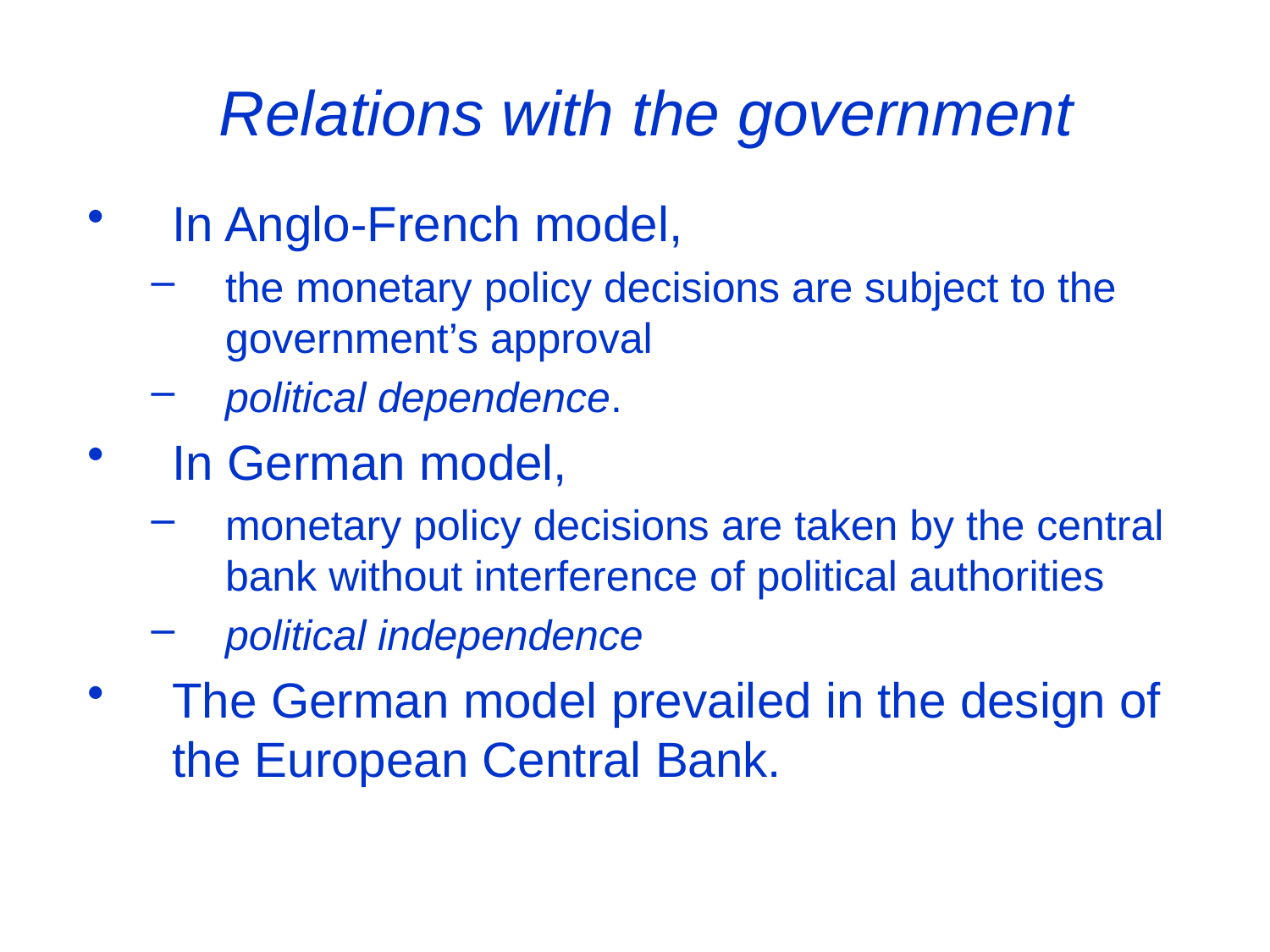

# Relations with the government
In Anglo-French model,
the monetary policy decisions are subject to the government’s approval
political dependence.
In German model,
monetary policy decisions are taken by the central bank without interference of political authorities
political independence
The German model prevailed in the design of the European Central Bank.